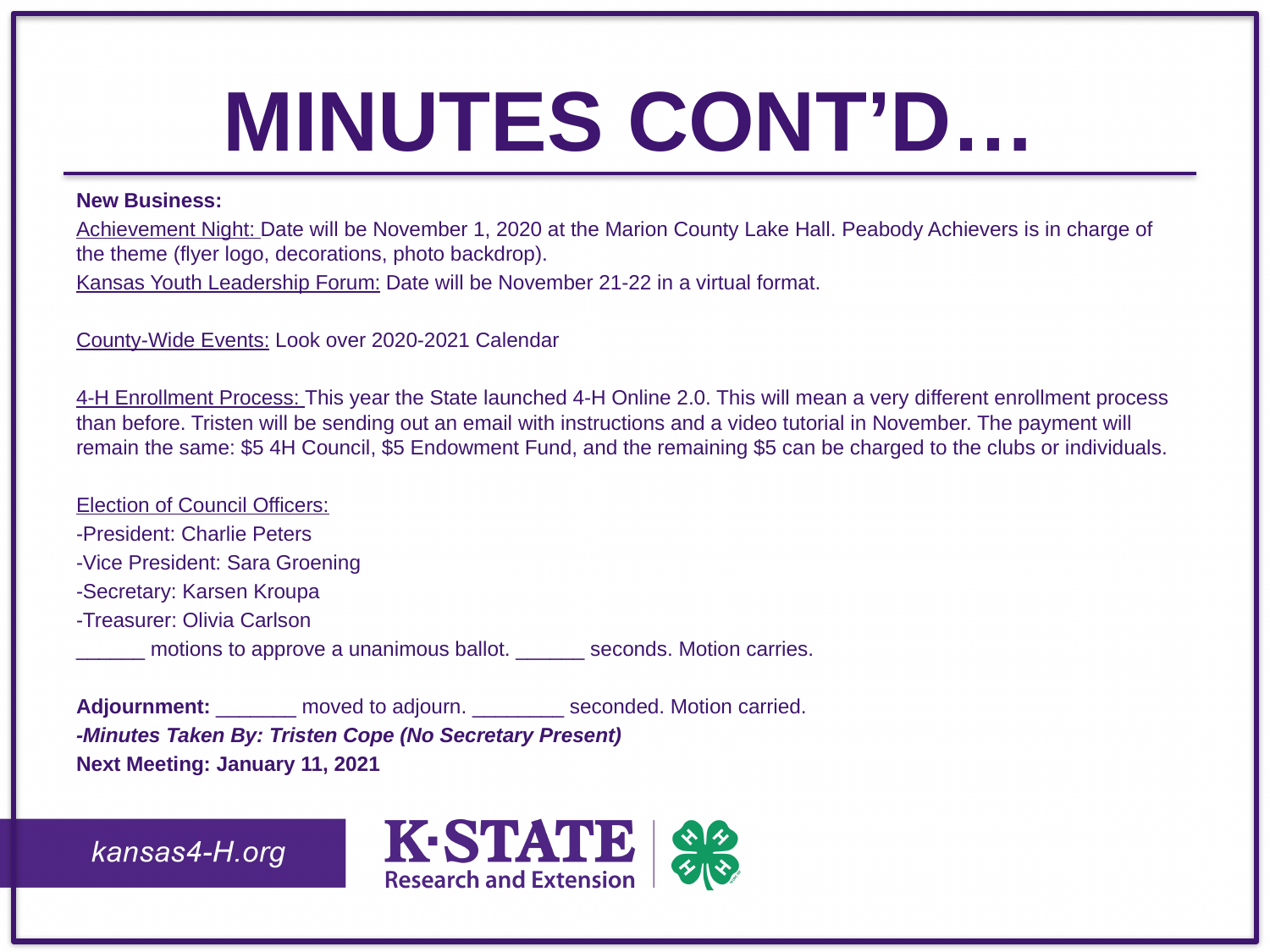

# Minutes Cont’d…
New Business:
Achievement Night: Date will be November 1, 2020 at the Marion County Lake Hall. Peabody Achievers is in charge of the theme (flyer logo, decorations, photo backdrop).
Kansas Youth Leadership Forum: Date will be November 21-22 in a virtual format.

County-Wide Events: Look over 2020-2021 Calendar

4-H Enrollment Process: This year the State launched 4-H Online 2.0. This will mean a very different enrollment process than before. Tristen will be sending out an email with instructions and a video tutorial in November. The payment will remain the same: $5 4H Council, $5 Endowment Fund, and the remaining $5 can be charged to the clubs or individuals.

Election of Council Officers:
-President: Charlie Peters
-Vice President: Sara Groening
-Secretary: Karsen Kroupa
-Treasurer: Olivia Carlson
______ motions to approve a unanimous ballot. ______ seconds. Motion carries.

Adjournment: _______ moved to adjourn. ________ seconded. Motion carried.
-Minutes Taken By: Tristen Cope (No Secretary Present)
Next Meeting: January 11, 2021